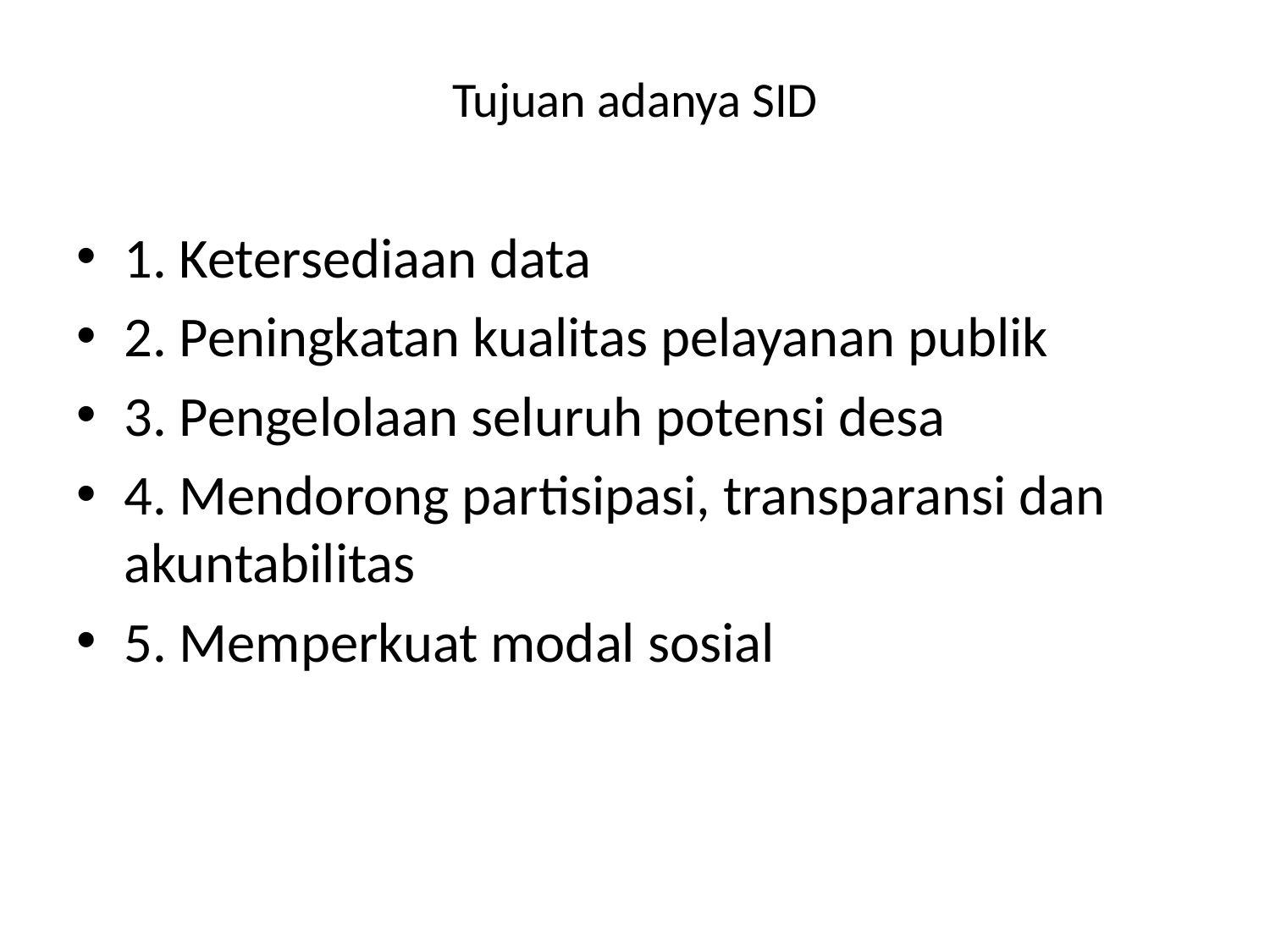

# Tujuan adanya SID

1. Ketersediaan data
2. Peningkatan kualitas pelayanan publik
3. Pengelolaan seluruh potensi desa
4. Mendorong partisipasi, transparansi dan akuntabilitas
5. Memperkuat modal sosial